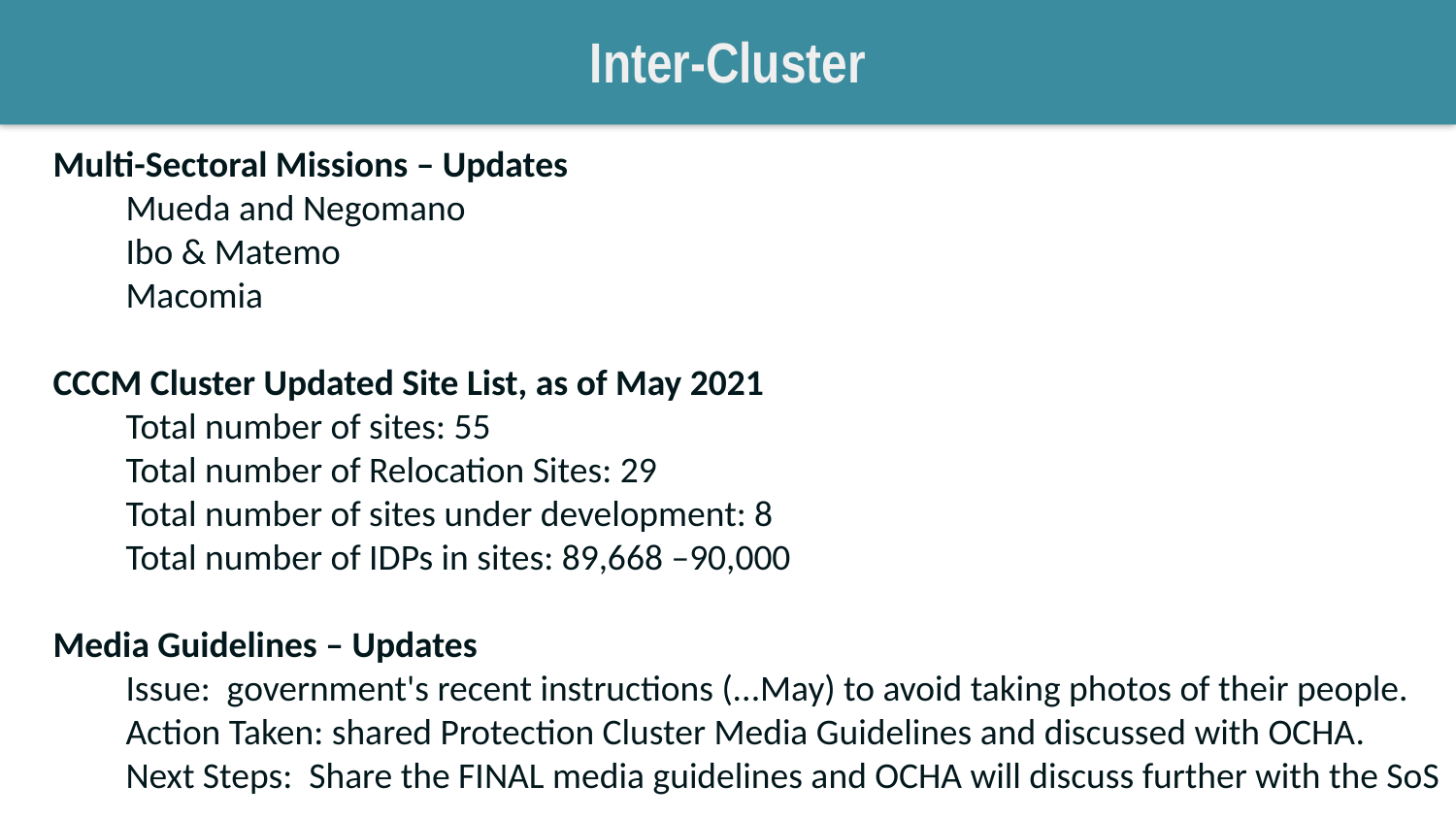

Inter-Cluster

Multi-Sectoral Missions – Updates
Mueda and Negomano
Ibo & Matemo
Macomia

CCCM Cluster Updated Site List, as of May 2021
Total number of sites: 55
Total number of Relocation Sites: 29
Total number of sites under development: 8
Total number of IDPs in sites: 89,668 –90,000

Media Guidelines – Updates
Issue:  government's recent instructions (...May) to avoid taking photos of their people.
Action Taken: shared Protection Cluster Media Guidelines and discussed with OCHA.
Next Steps:  Share the FINAL media guidelines and OCHA will discuss further with the SoS

New Secretary of State
Designation as of 3 June
Antonio Njonje Taimo Sopela

New Deputy Humanitarian Coordinator (DHC) for Cabo Delgado, Mr. Jose Barahona.